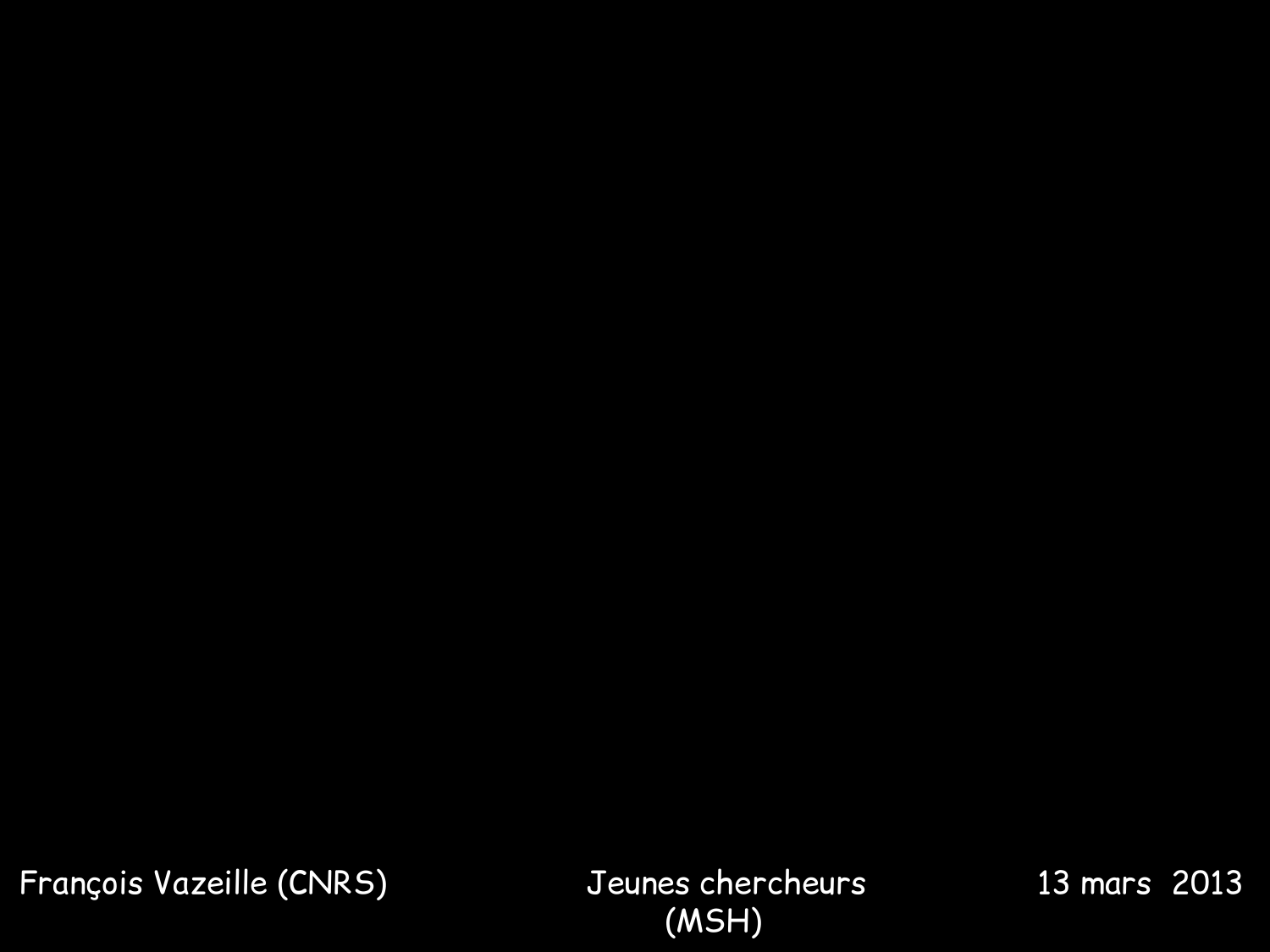

François Vazeille (CNRS)                     Jeunes chercheurs                  13 mars  2013
                 (MSH)